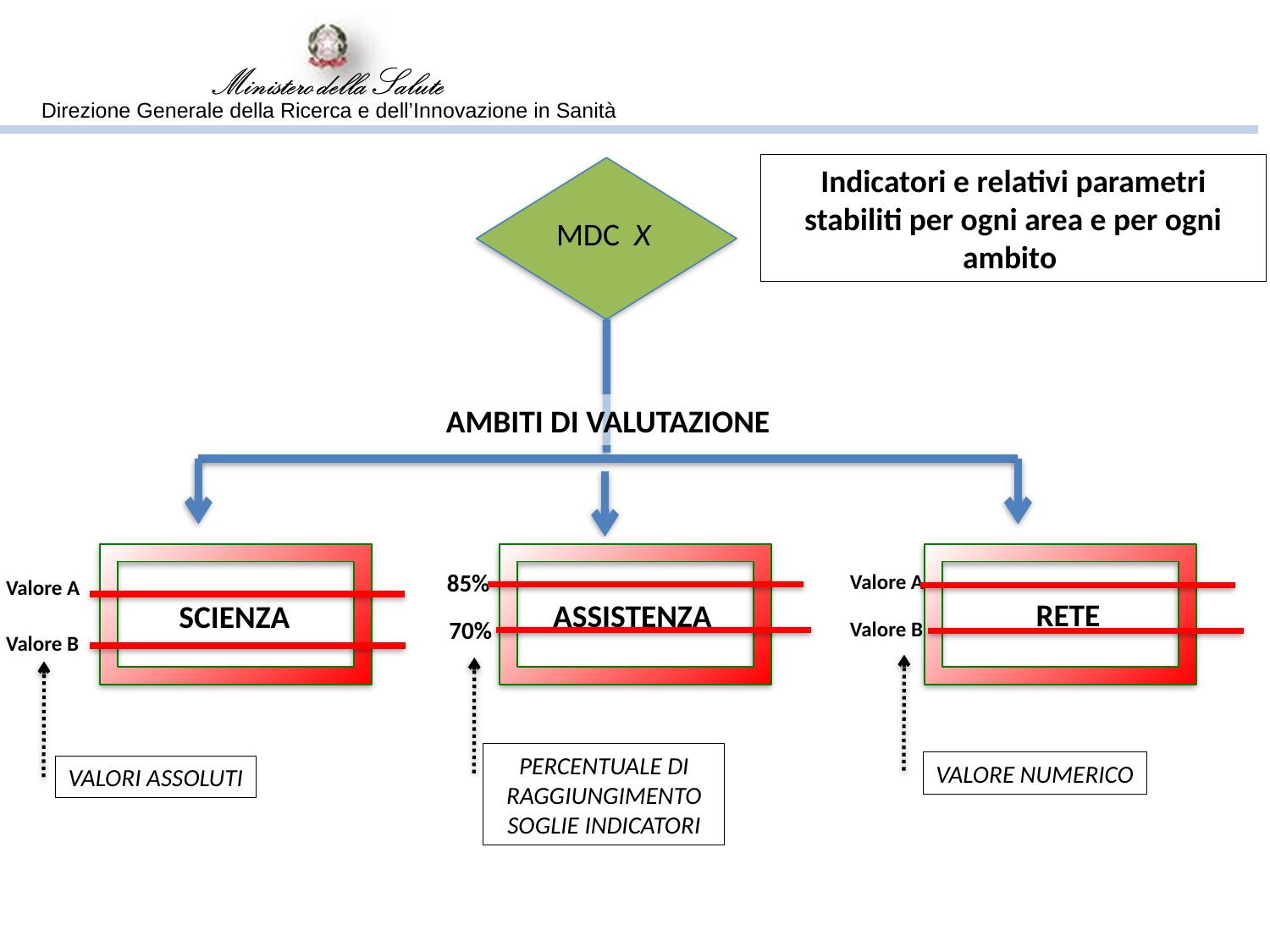

Indicatori e relativi parametri stabiliti per ogni area e per ogni ambito

MDC  X
AMBITI DI VALUTAZIONE

85%
Valore A
Valore A
RETE
ASSISTENZA
SCIENZA
70%
Valore B
Valore B
PERCENTUALE DI RAGGIUNGIMENTO SOGLIE INDICATORI
VALORE NUMERICO
VALORI ASSOLUTI